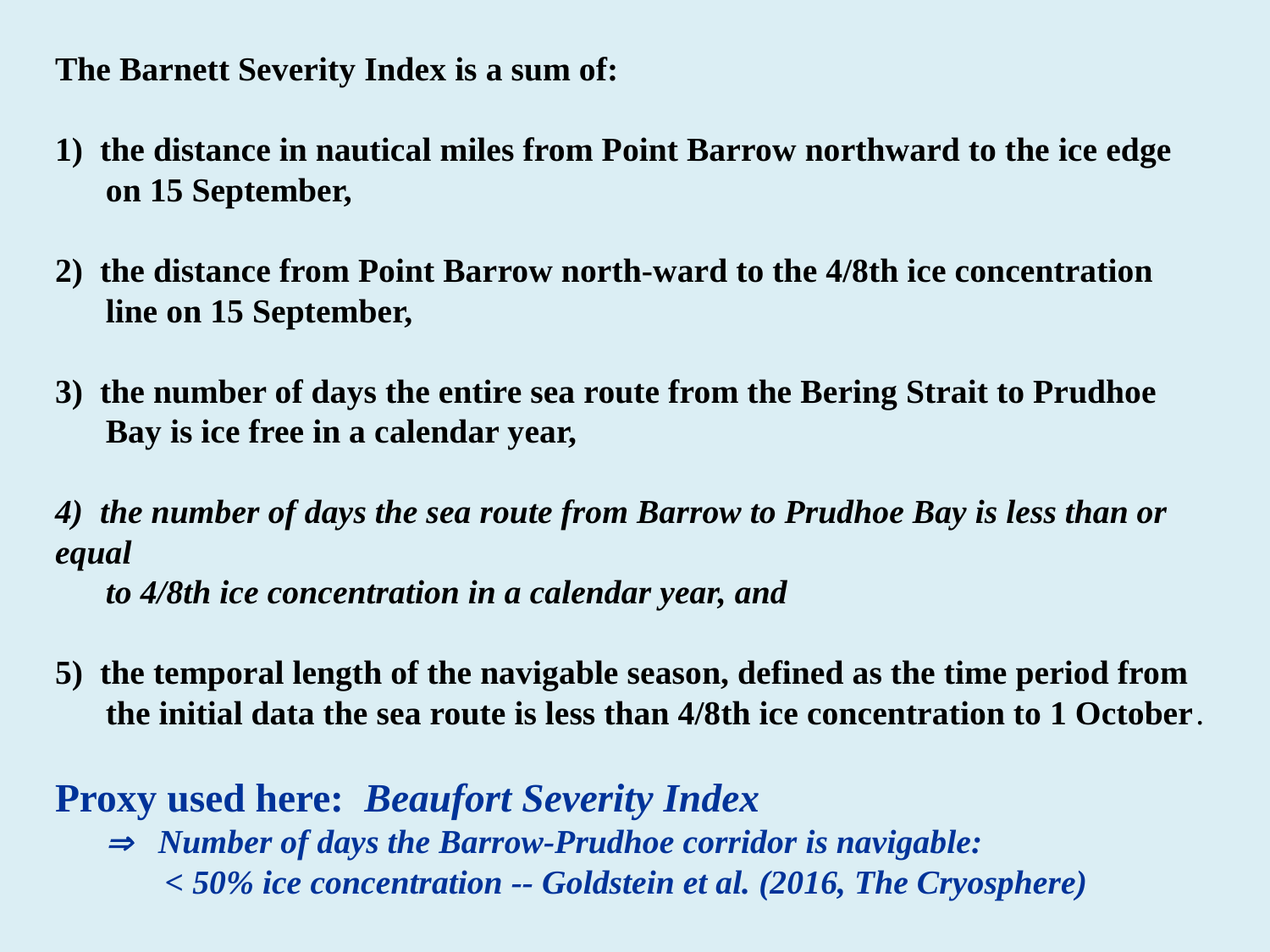

# The Barnett Severity Index is a sum of: 1)  the distance in nautical miles from Point Barrow northward to the ice edge on 15 September, 2)  the distance from Point Barrow north-ward to the 4/8th ice concentration line on 15 September, 3)  the number of days the entire sea route from the Bering Strait to Prudhoe Bay is ice free in a calendar year, 4)  the number of days the sea route from Barrow to Prudhoe Bay is less than or equal to 4/8th ice concentration in a calendar year, and 5)  the temporal length of the navigable season, defined as the time period from the initial data the sea route is less than 4/8th ice concentration to 1 October. Proxy used here:  Beaufort Severity Index ⇒   Number of days the Barrow-Prudhoe corridor is navigable: < 50% ice concentration -- Goldstein et al. (2016, The Cryosphere)